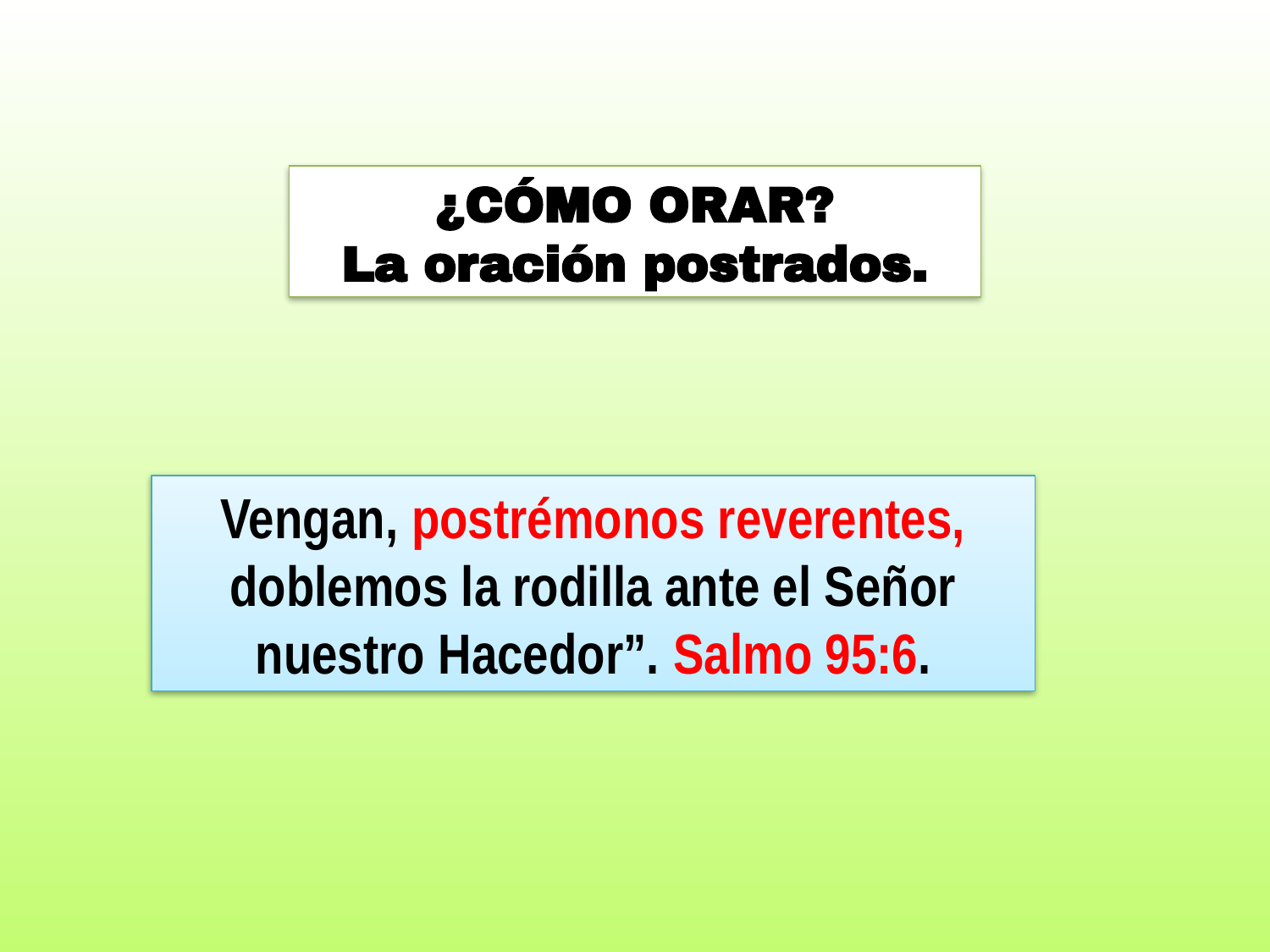

¿CÓMO ORAR?
La oración postrados.
Vengan, postrémonos reverentes, doblemos la rodilla ante el Señor nuestro Hacedor”. Salmo 95:6.